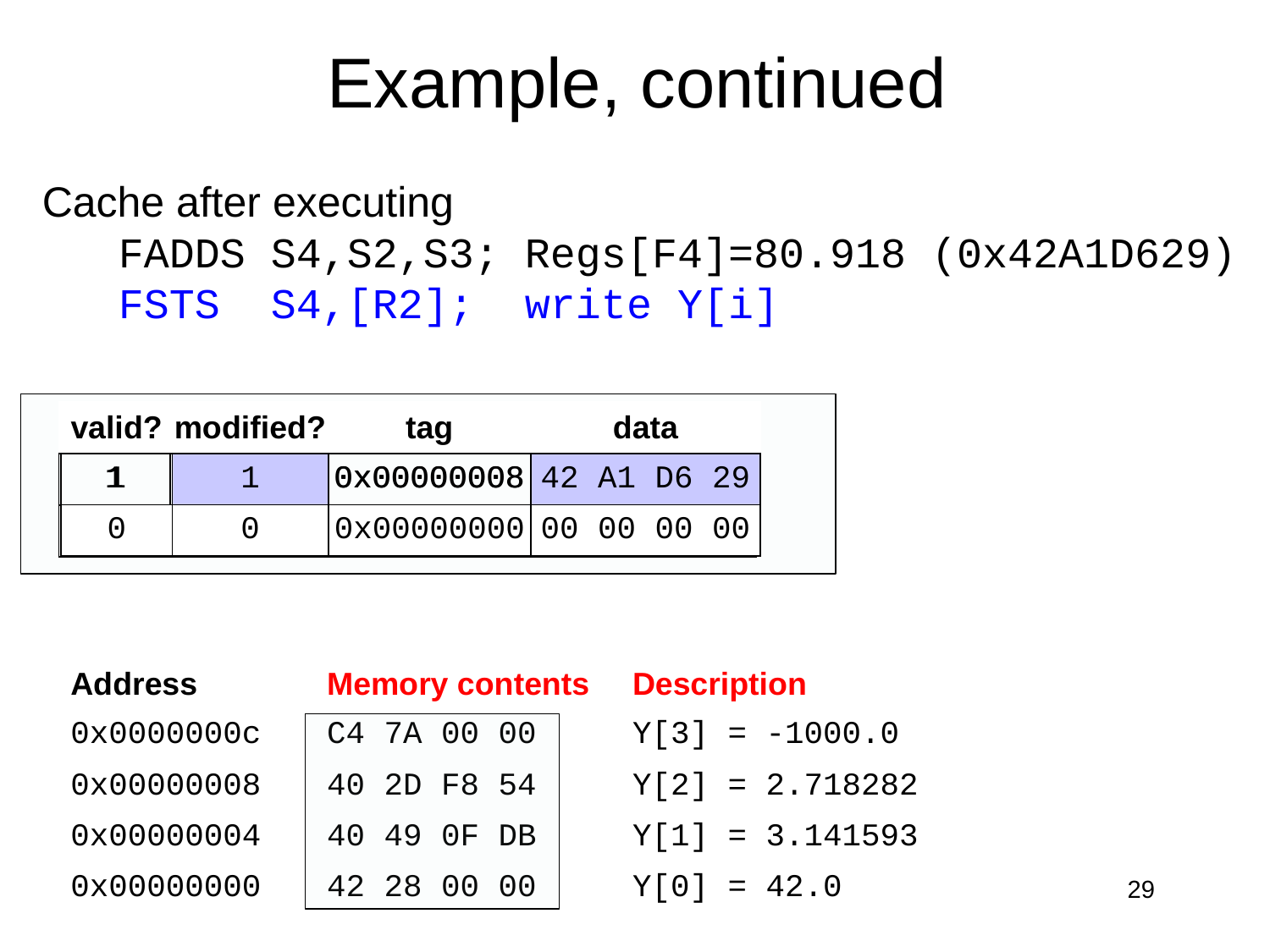

# Example, continued
Cache after executing
   FADDS S4,S2,S3; Regs[F4]=80.918 (0x42A1D629)
   FSTS  S4,[R2];  write Y[i]

| valid? | modified? | tag | data |
| --- | --- | --- | --- |
| 1 | 1 | 0x00000008 | 42 A1 D6 29 |
| 0 | 0 | 0x00000000 | 00 00 00 00 |
| valid? | modified? | tag | data |
| --- | --- | --- | --- |
| 1 | 0 | 0x00000008 | 40 2D F8 F4 |
| 0 | 0 | 0x00000000 | 00 00 00 00 |
| Address | Memory contents | Description |
| --- | --- | --- |
| 0x0000000c | C4 7A 00 00 | Y[3] = -1000.0 |
| 0x00000008 | 40 2D F8 54 | Y[2] = 2.718282 |
| 0x00000004 | 40 49 0F DB | Y[1] = 3.141593 |
| 0x00000000 | 42 28 00 00 | Y[0] = 42.0 |

29